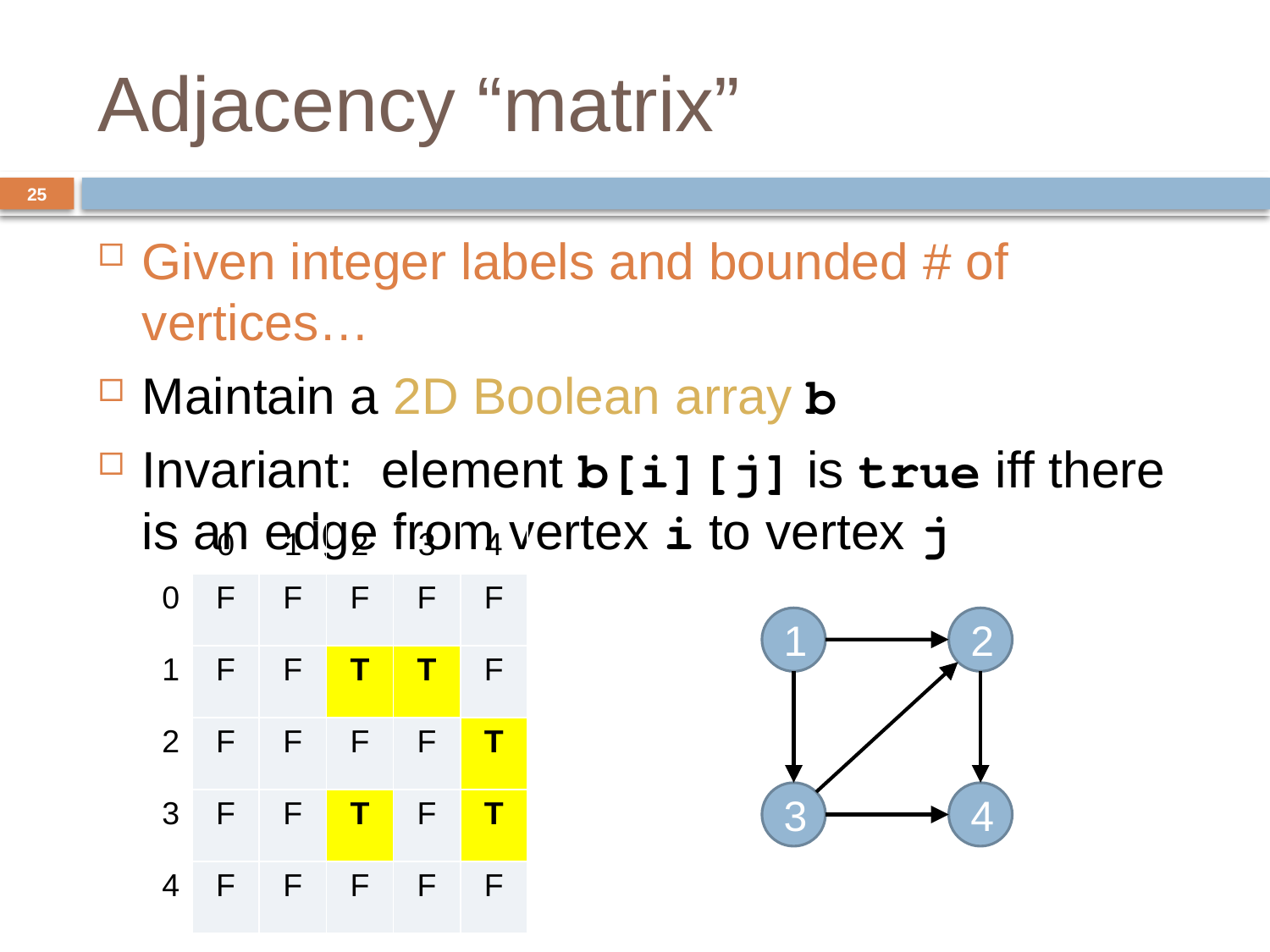

# Adjacency “matrix”
25
Given integer labels and bounded # of vertices…
Maintain a 2D Boolean array b
Invariant:  element b[i][j] is true iff there is an edge from vertex i to vertex j
|  | 0 | 1 | 2 | 3 | 4 |
| --- | --- | --- | --- | --- | --- |
| 0 | F | F | F | F | F |
| 1 | F | F | T | T | F |
| 2 | F | F | F | F | T |
| 3 | F | F | T | F | T |
| 4 | F | F | F | F | F |
1
2
3
4